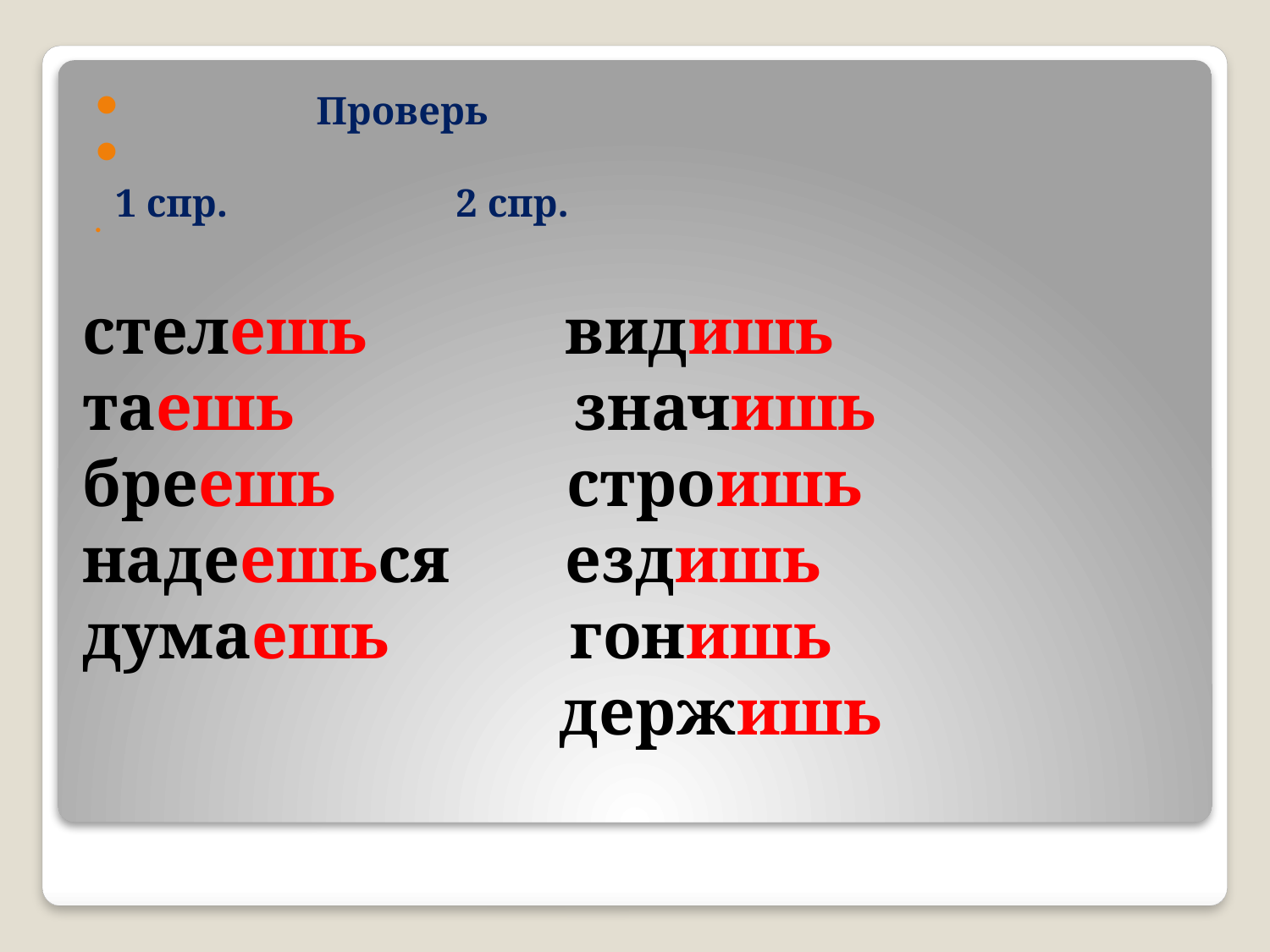

Проверь

  1 спр.                       2 спр.

# стелешь            видишь таешь                 значишь бреешь              строишь надеешься       ездишь думаешь           гонишь держишь